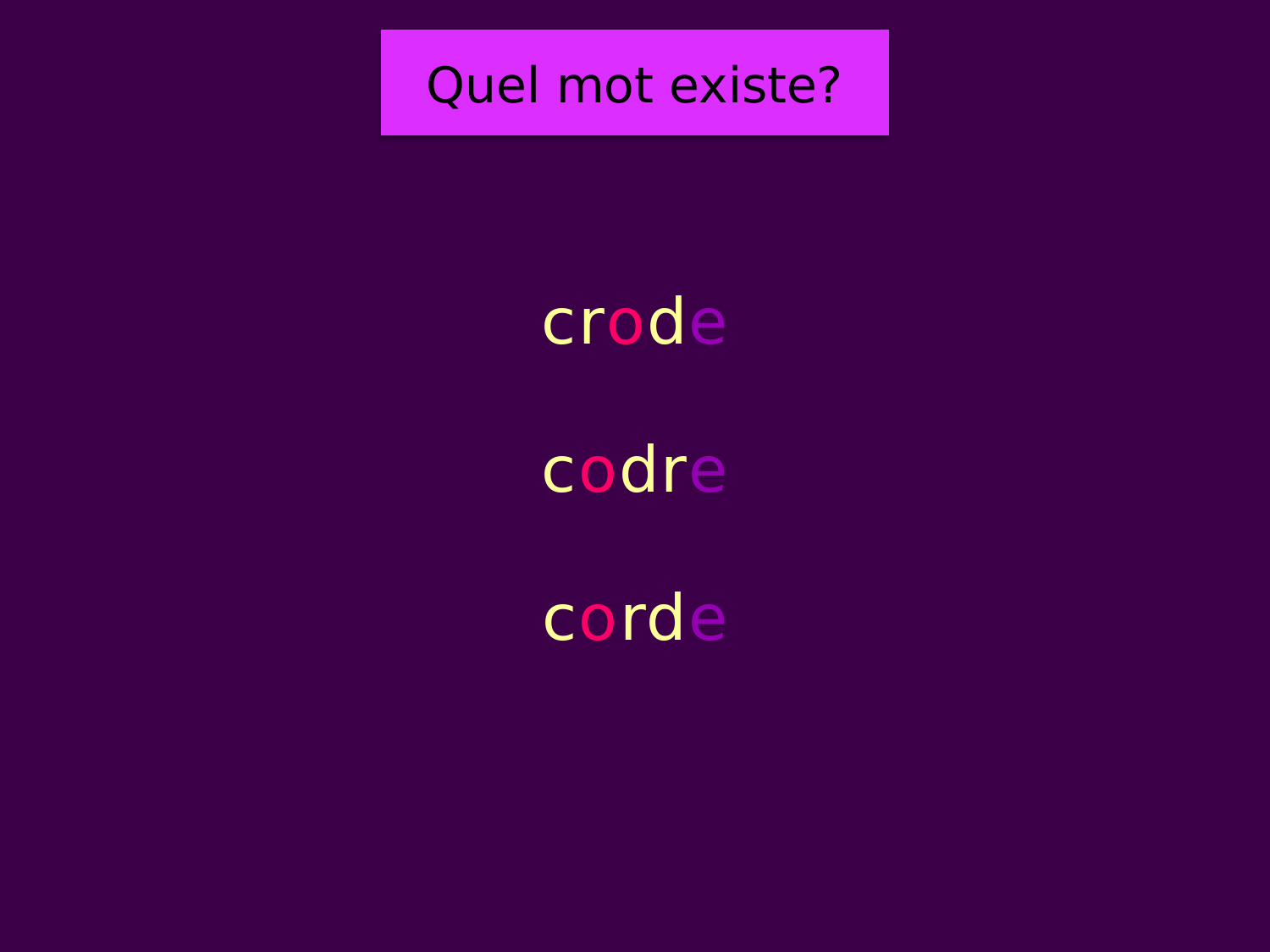

Quel mot existe?
#
crode
codre
corde